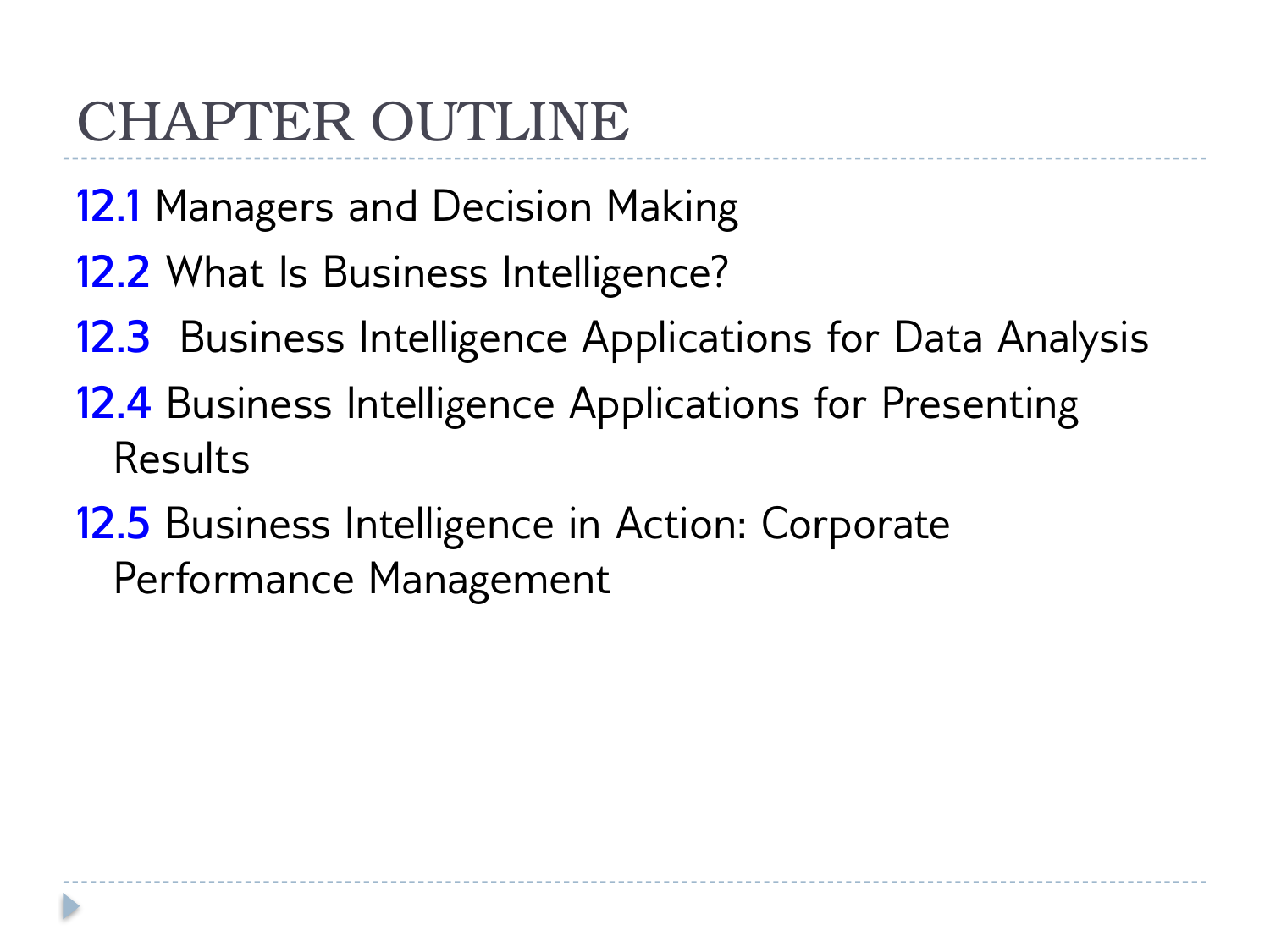

# CHAPTER OUTLINE
12.1 Managers and Decision Making
12.2 What Is Business Intelligence?
12.3  Business Intelligence Applications for Data Analysis
12.4 Business Intelligence Applications for Presenting Results
12.5 Business Intelligence in Action: Corporate Performance Management